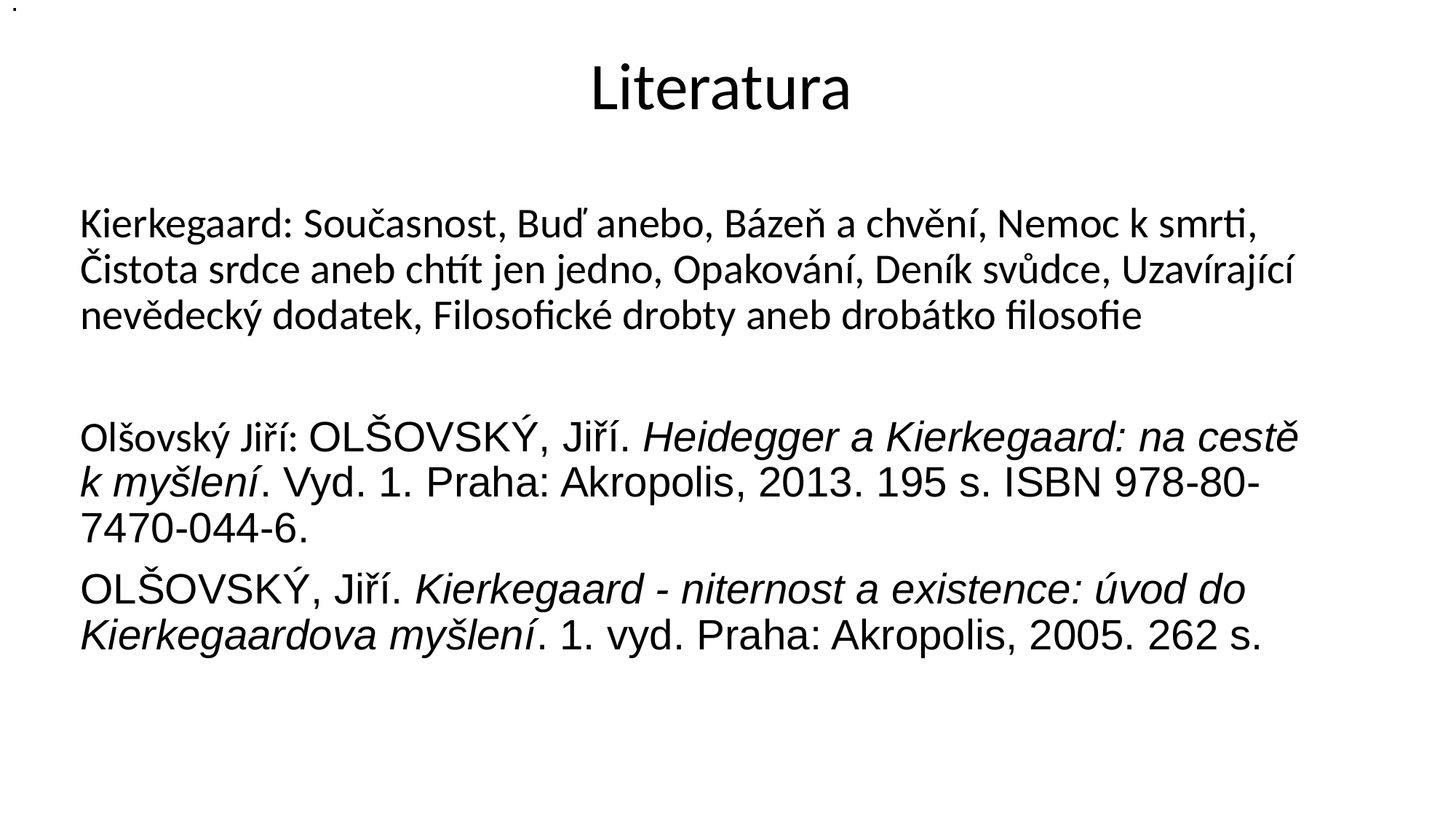

.
# Literatura
Kierkegaard: Současnost, Buď anebo, Bázeň a chvění, Nemoc k smrti, Čistota srdce aneb chtít jen jedno, Opakování, Deník svůdce, Uzavírající nevědecký dodatek, Filosofické drobty aneb drobátko filosofie

Olšovský Jiří: OLŠOVSKÝ, Jiří. Heidegger a Kierkegaard: na cestě k myšlení. Vyd. 1. Praha: Akropolis, 2013. 195 s. ISBN 978-80-7470-044-6.
OLŠOVSKÝ, Jiří. Kierkegaard - niternost a existence: úvod do Kierkegaardova myšlení. 1. vyd. Praha: Akropolis, 2005. 262 s.